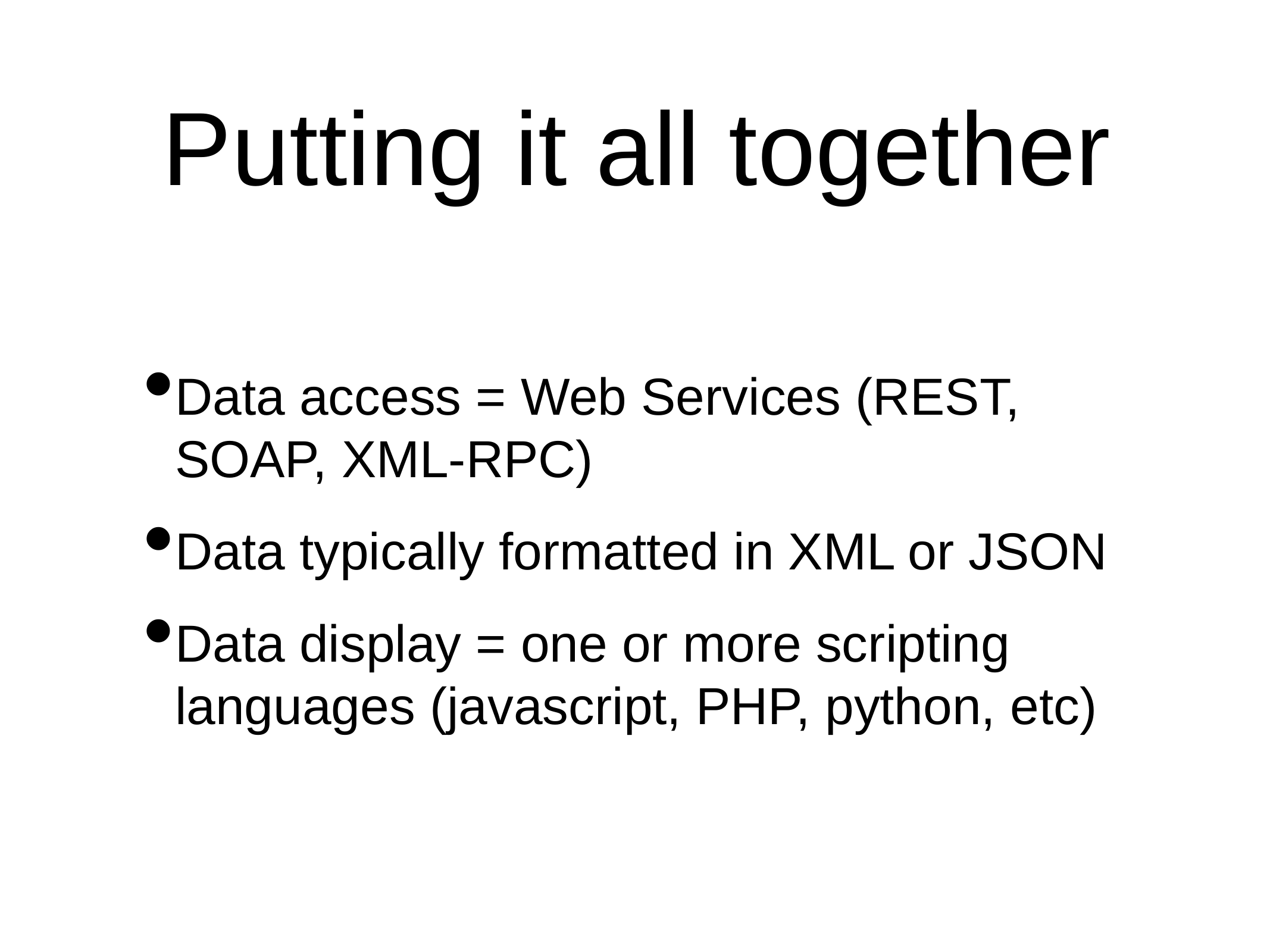

# Putting it all together
Data access = Web Services (REST, SOAP, XML-RPC)
Data typically formatted in XML or JSON
Data display = one or more scripting languages (javascript, PHP, python, etc)